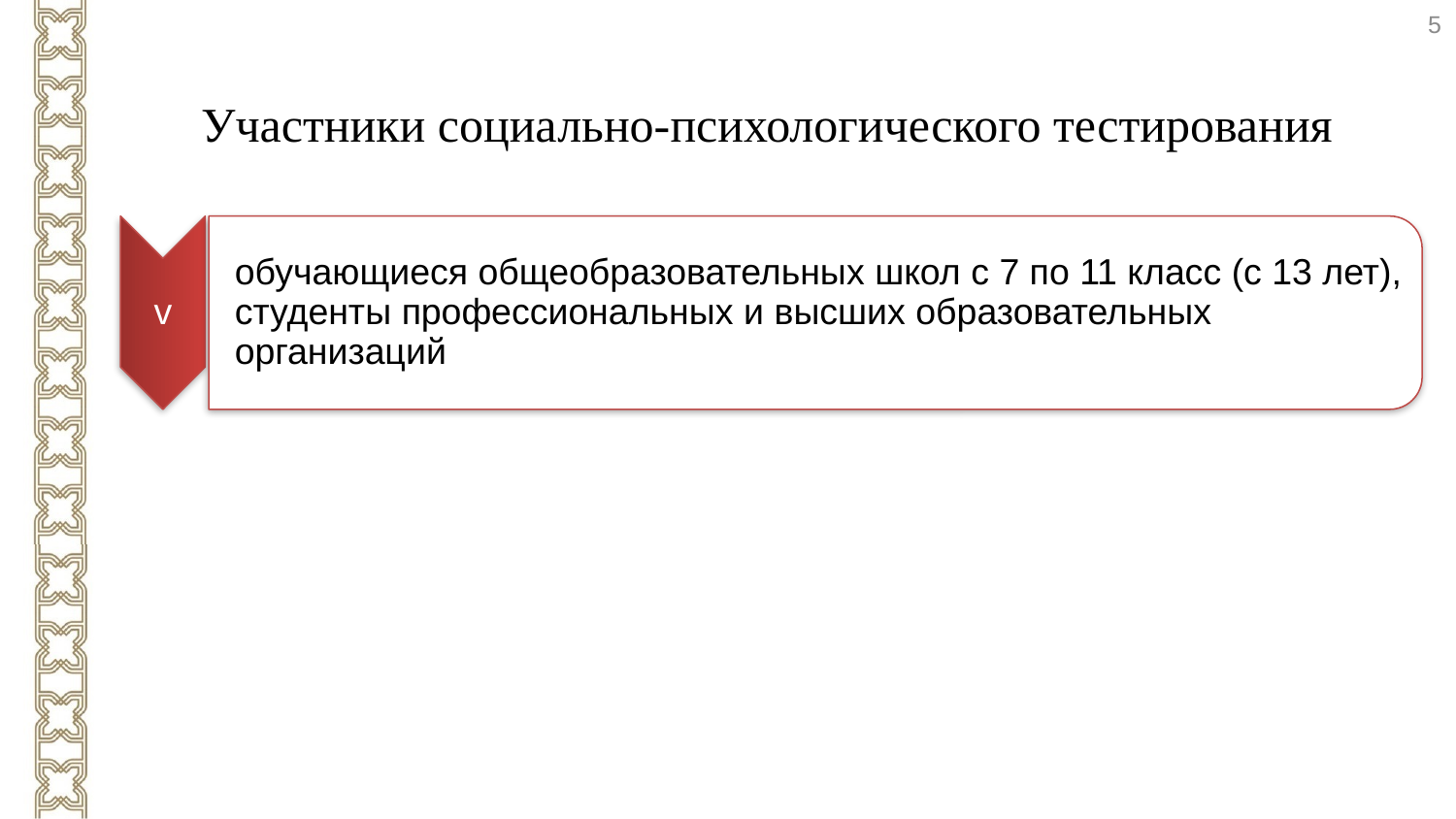

5
Участники социально-психологического тестирования

v

обучающиеся общеобразовательных школ с 7 по 11 класс (с 13 лет), студенты профессиональных и высших образовательных организаций